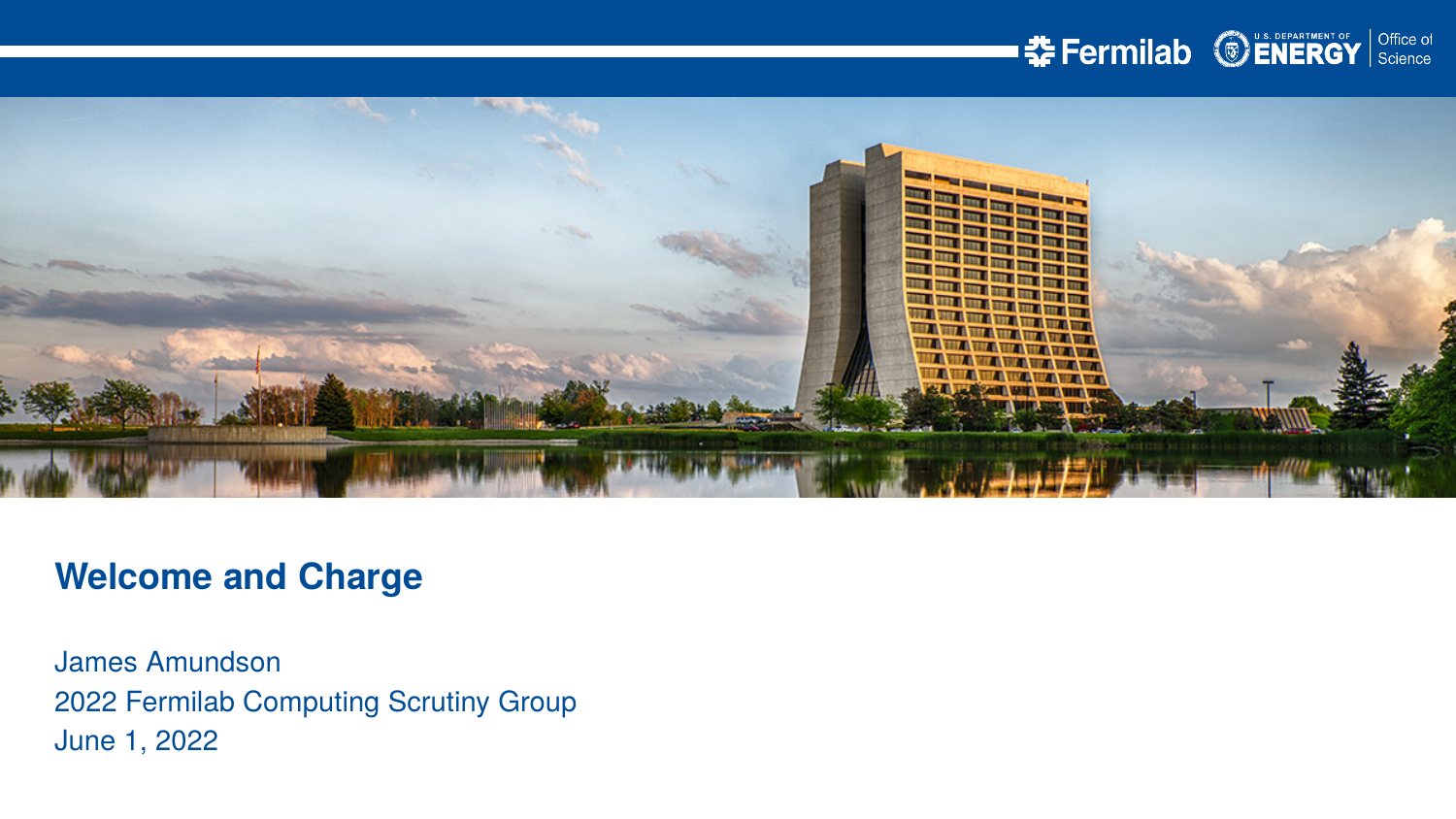

Welcome and Charge
James Amundson
2022 Fermilab Computing Scrutiny Group
June 1, 2022